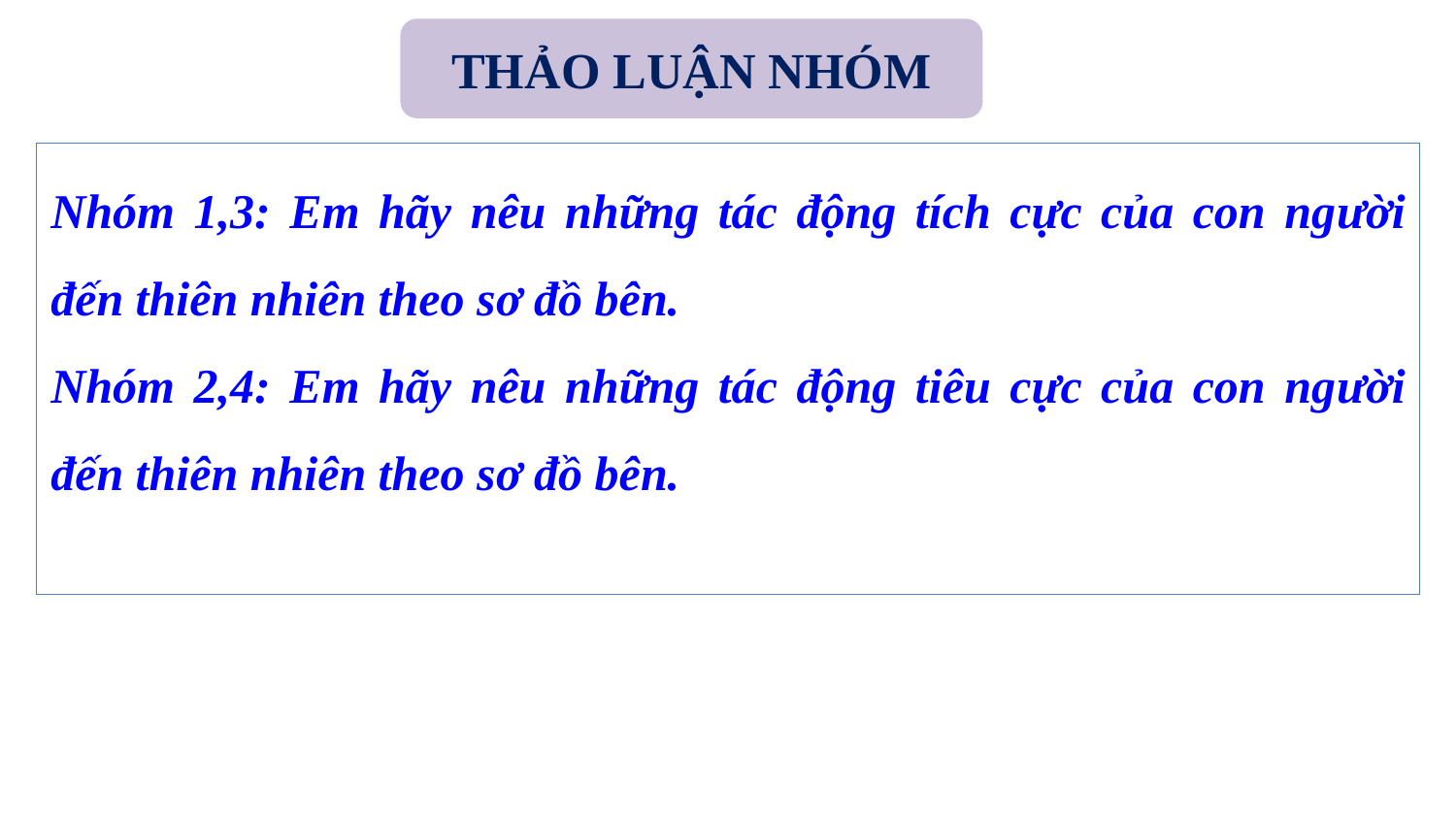

THẢO LUẬN NHÓM
Nhóm 1,3: Em hãy nêu những tác động tích cực của con người đến thiên nhiên theo sơ đồ bên.
Nhóm 2,4: Em hãy nêu những tác động tiêu cực của con người đến thiên nhiên theo sơ đồ bên.